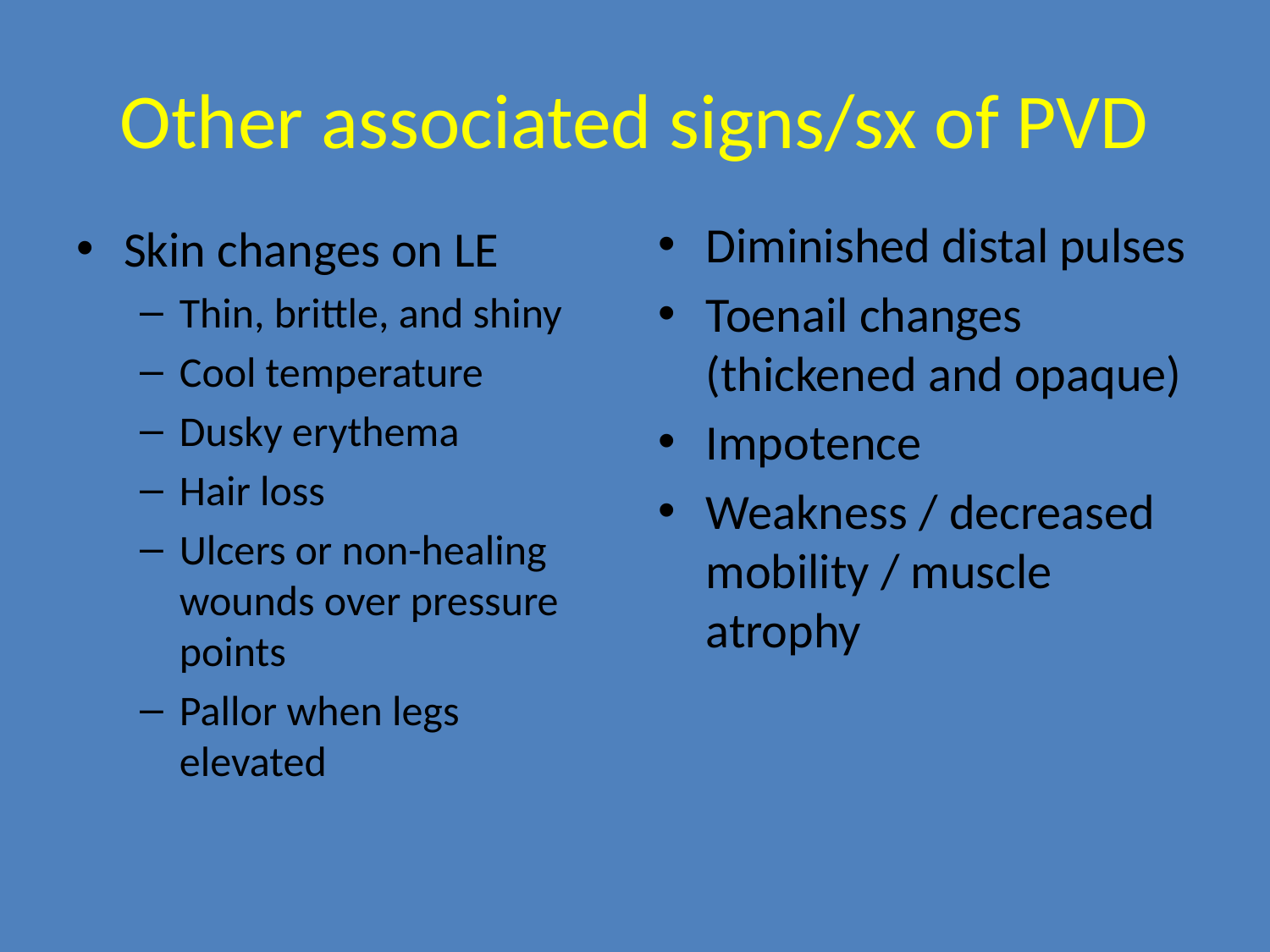

# Other associated signs/sx of PVD
Diminished distal pulses
Toenail changes (thickened and opaque)
Impotence
Weakness / decreased mobility / muscle atrophy
Skin changes on LE
Thin, brittle, and shiny
Cool temperature
Dusky erythema
Hair loss
Ulcers or non-healing wounds over pressure points
Pallor when legs elevated